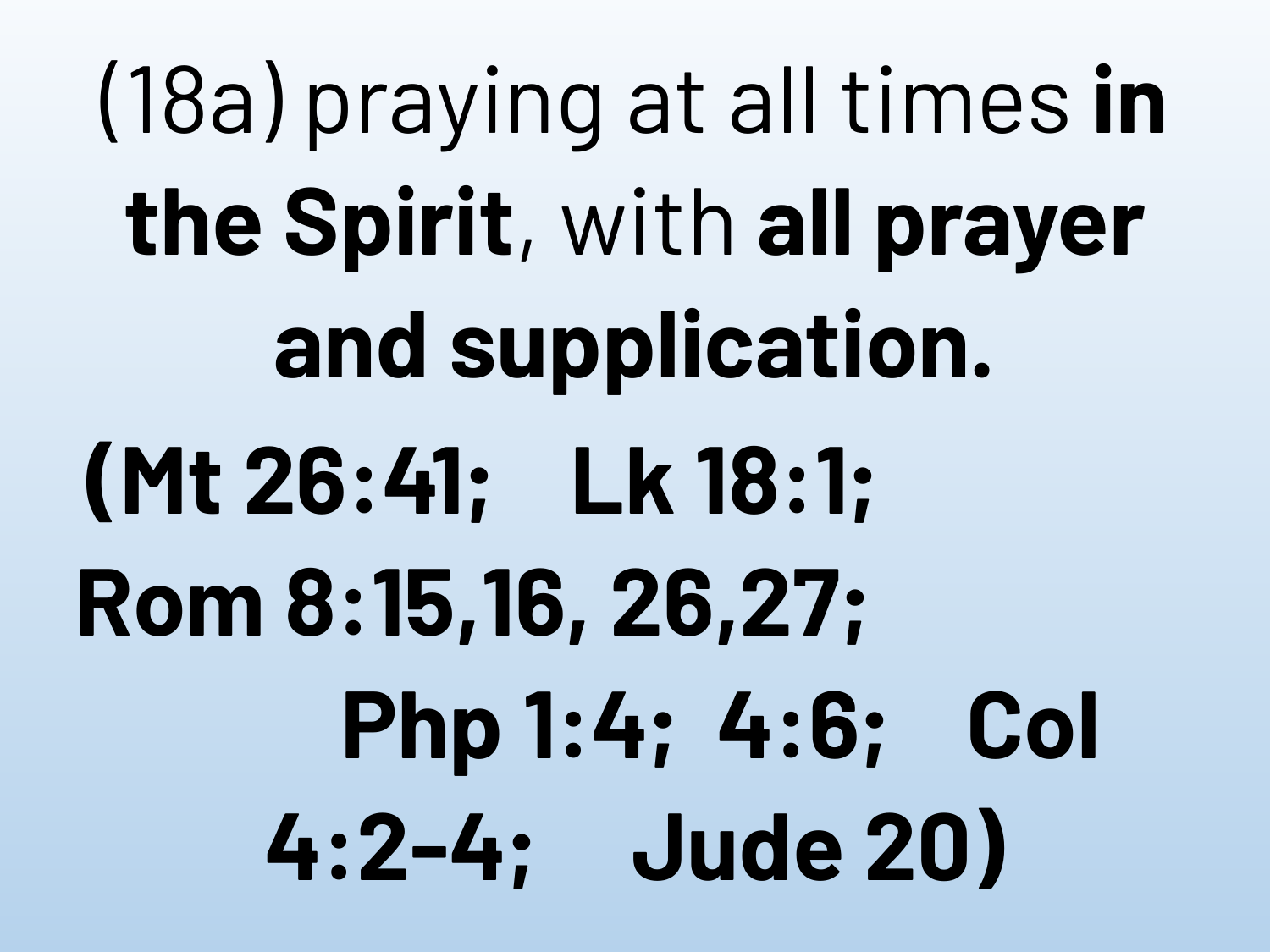

(18a) praying at all times in the Spirit, with all prayer and supplication.
(Mt 26:41;    Lk 18:1;                 Rom 8:15,16, 26,27;                           Php 1:4;  4:6;    Col 4:2-4;     Jude 20)